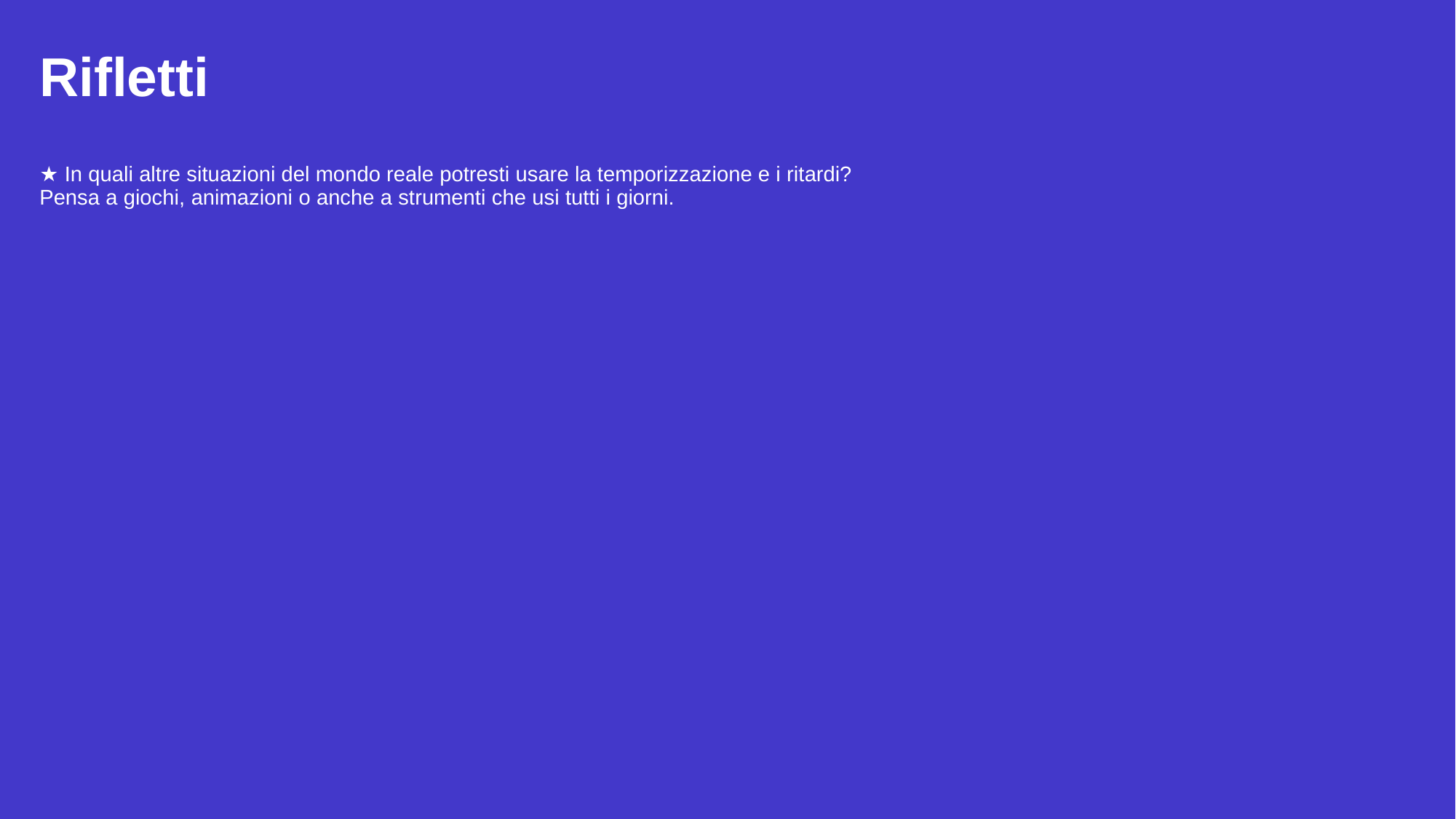

# Rifletti
★ In quali altre situazioni del mondo reale potresti usare la temporizzazione e i ritardi? Pensa a giochi, animazioni o anche a strumenti che usi tutti i giorni.